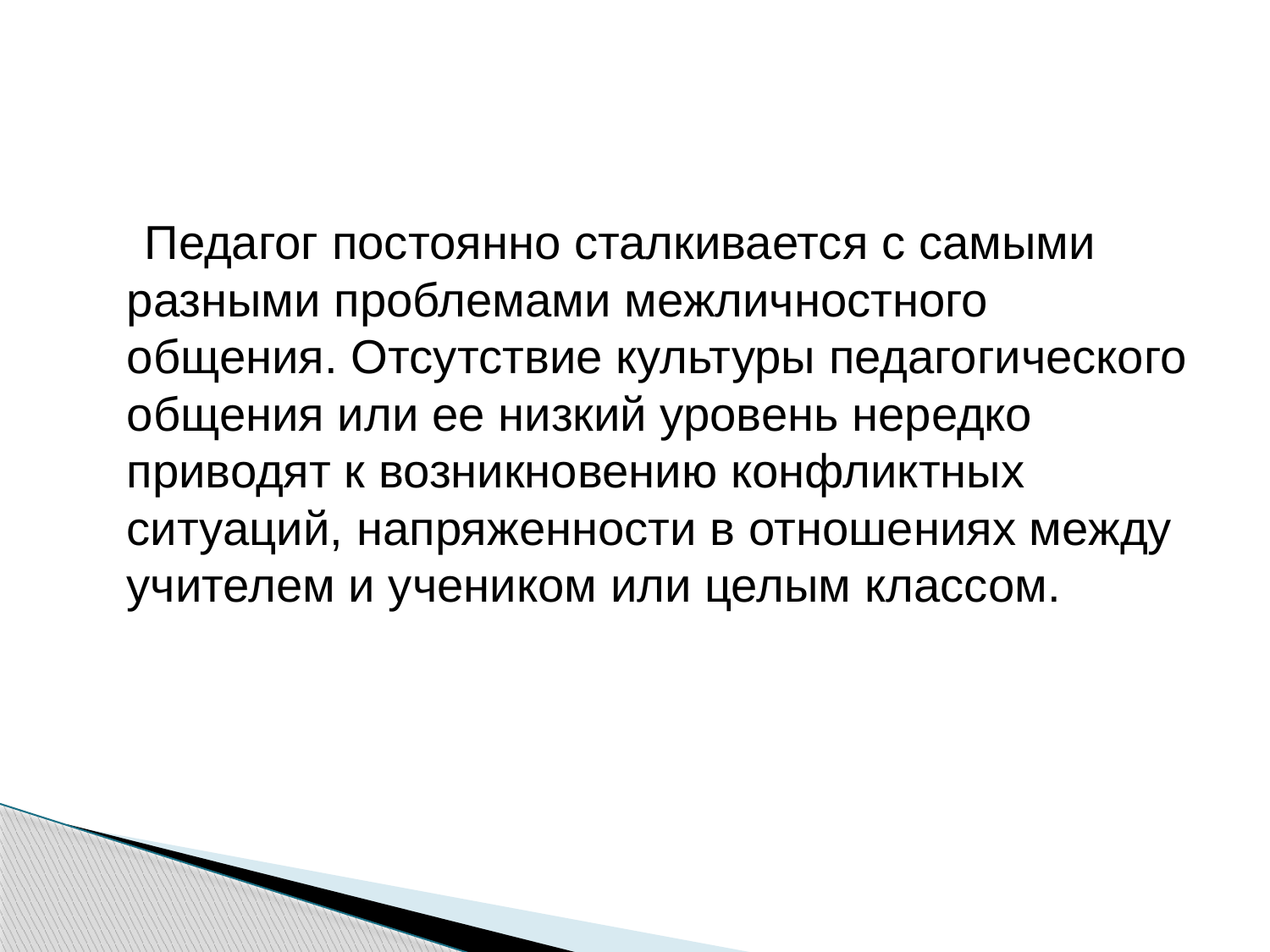

#
    Педагог постоянно сталкивается с самыми разными проблемами межличностного общения. Отсутствие культуры педагогического общения или ее низкий уровень нередко приводят к возникновению конфликтных ситуаций, напряженности в отношениях между учителем и учеником или целым классом.